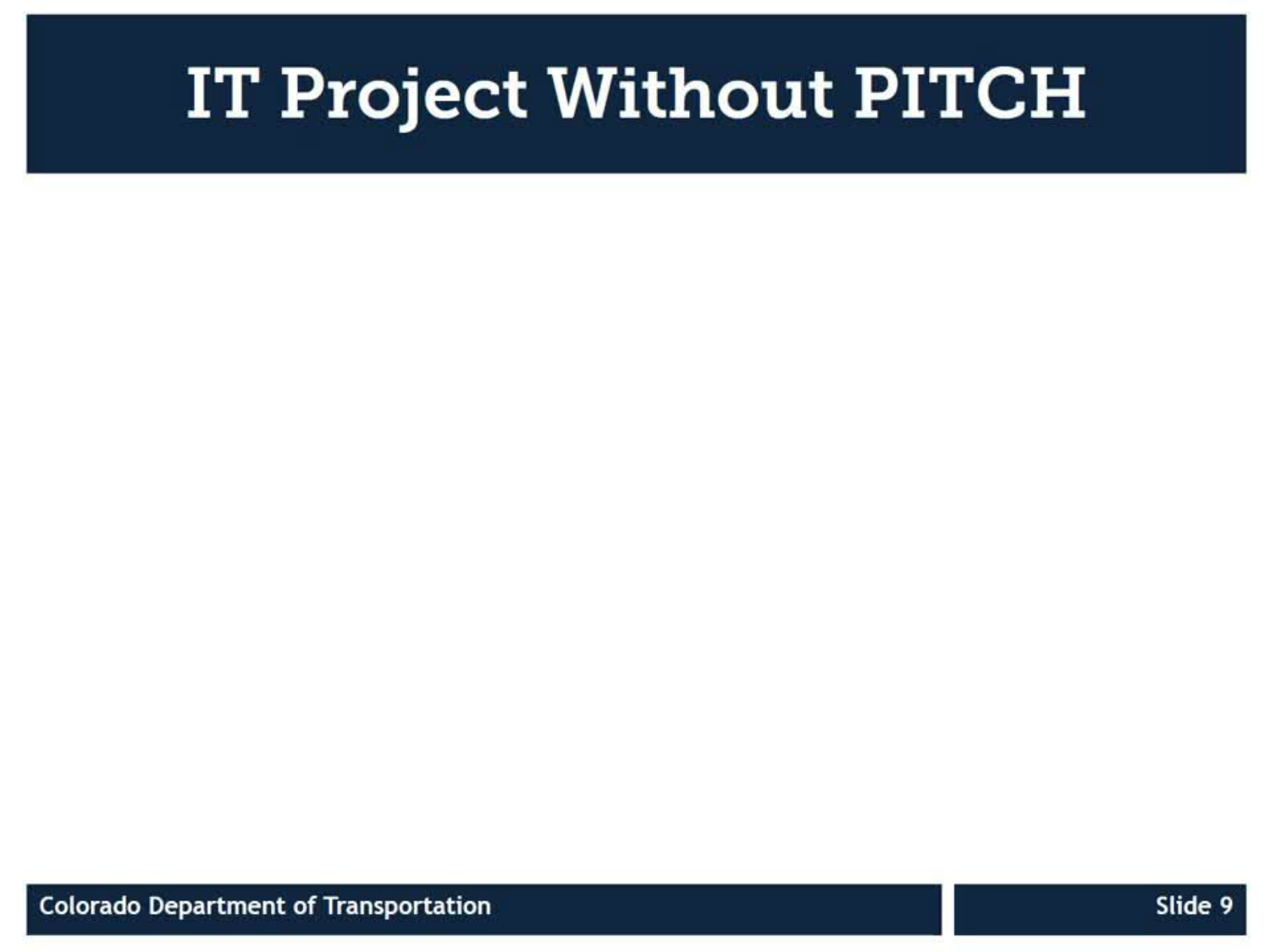

# IT Project Without PITCH
Colorado Department of Transportation
Slide 9